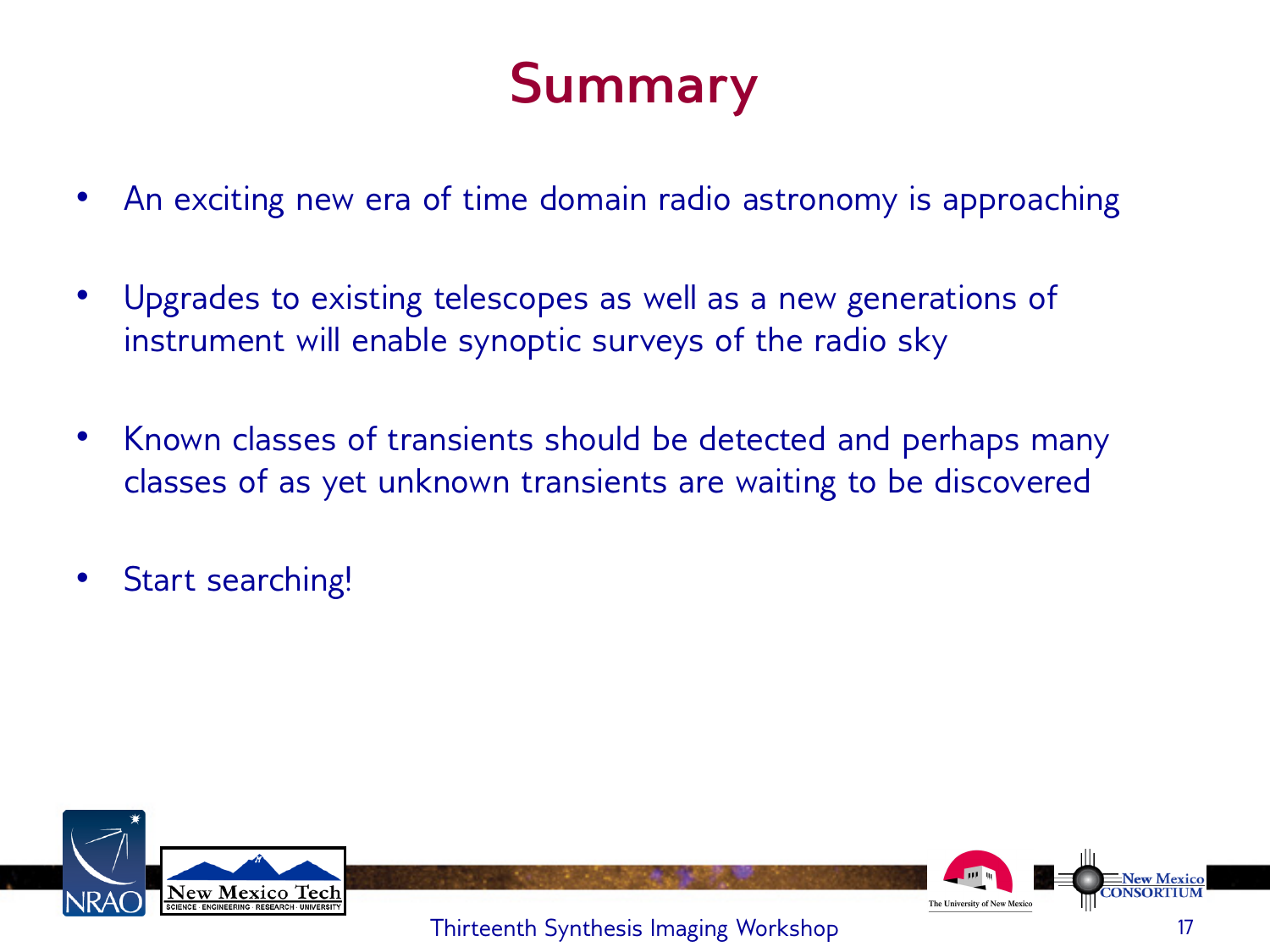

# Summary
An exciting new era of time domain radio astronomy is approaching

Upgrades to existing telescopes as well as a new generations of instrument will enable synoptic surveys of the radio sky

Known classes of transients should be detected and perhaps many classes of as yet unknown transients are waiting to be discovered

Start searching!
Thirteenth Synthesis Imaging Workshop
17